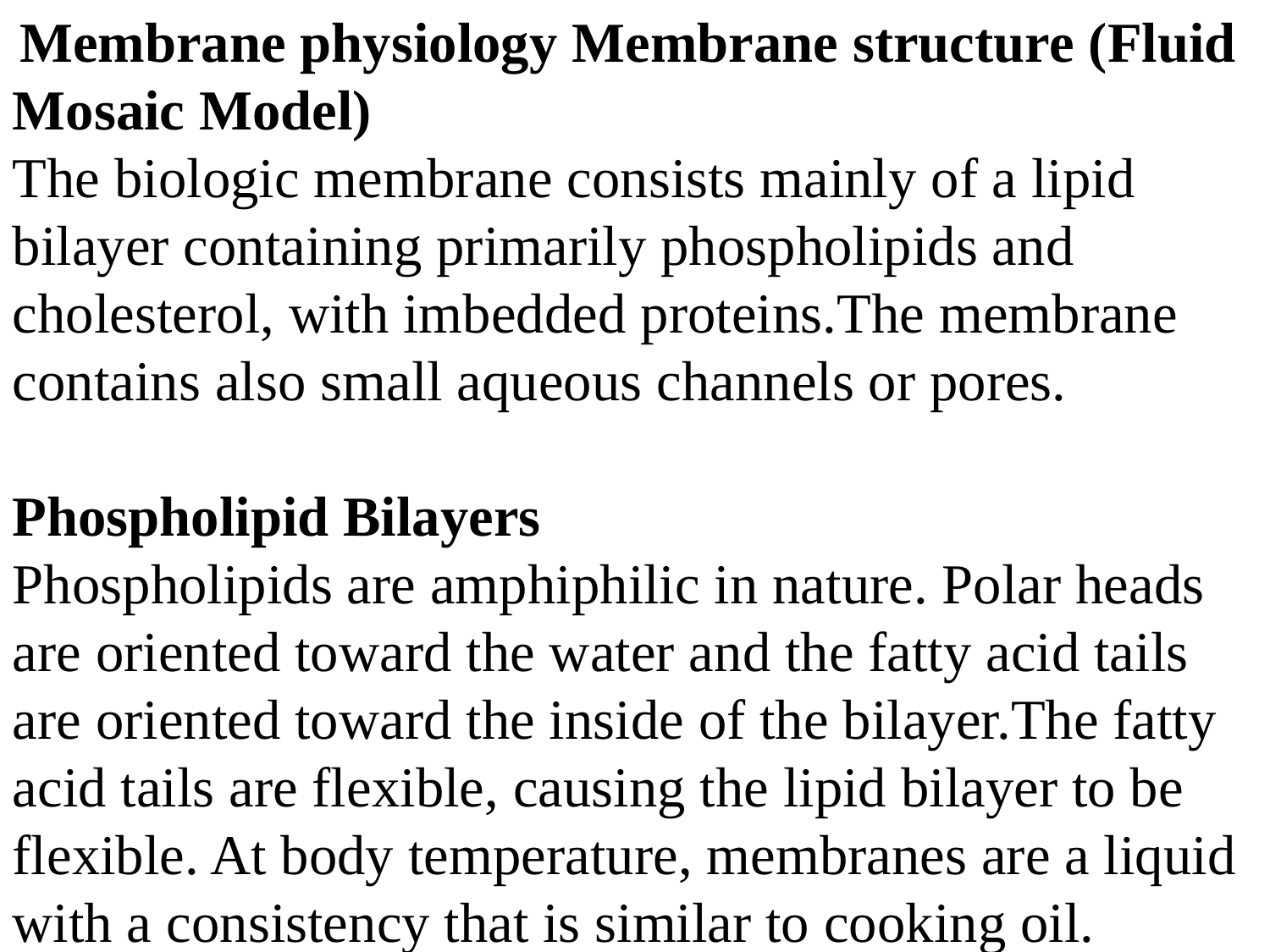

Membrane physiology Membrane structure (Fluid Mosaic Model)
The biologic membrane consists mainly of a lipid bilayer containing primarily phospholipids and cholesterol, with imbedded proteins.The membrane contains also small aqueous channels or pores.
Phospholipid Bilayers
Phospholipids are amphiphilic in nature. Polar heads are oriented toward the water and the fatty acid tails are oriented toward the inside of the bilayer.The fatty acid tails are flexible, causing the lipid bilayer to be flexible. At body temperature, membranes are a liquid with a consistency that is similar to cooking oil.